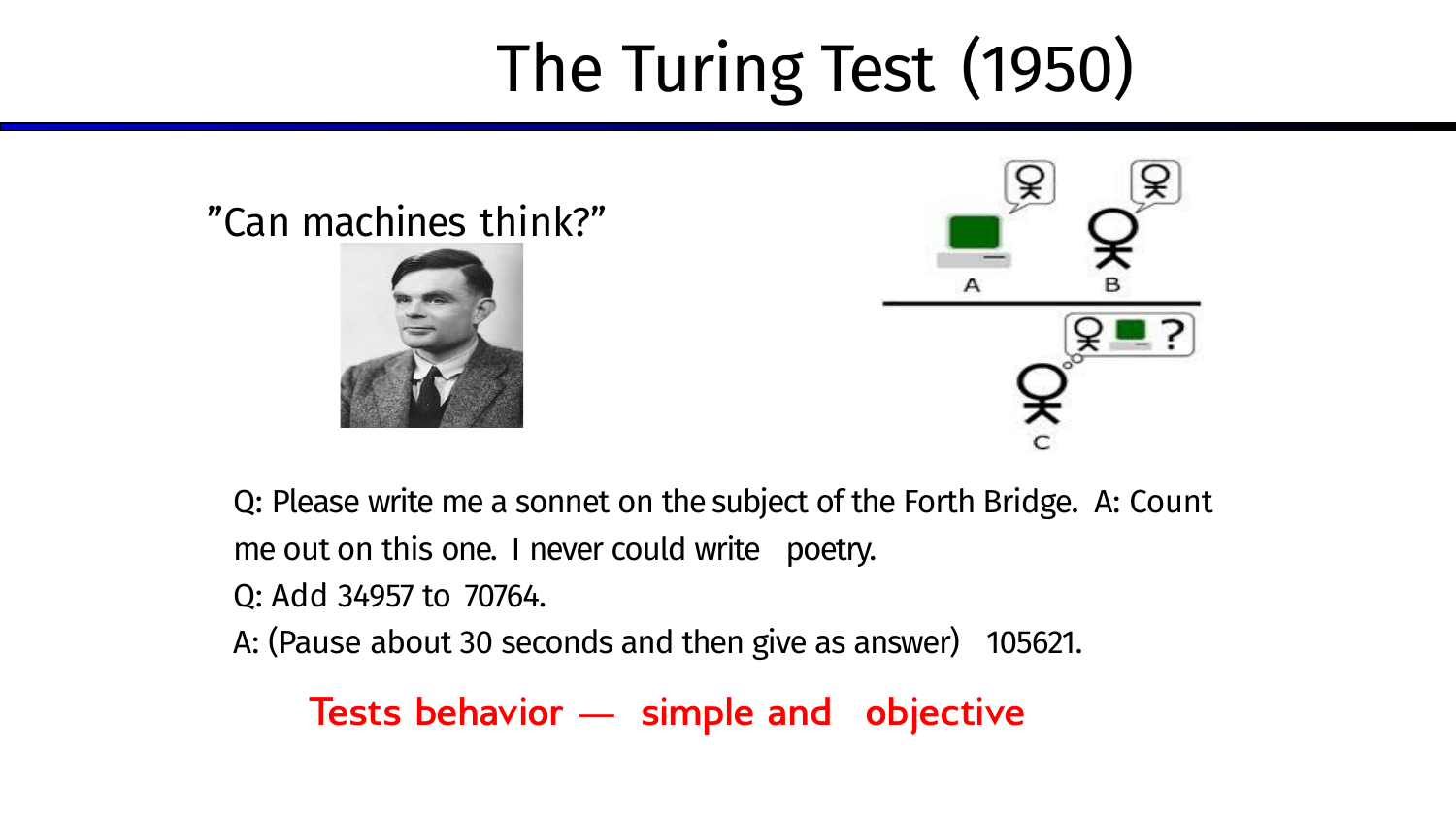

# The Turing Test (1950)

”Can machines think?”

Q: Please write me a sonnet on the subject of the Forth Bridge.  A: Count me out on this one.  I never could write   poetry.
Q: Add 34957 to 70764.
A: (Pause about 30 seconds and then give as answer)   105621.
Tests behavior — simple and  objective